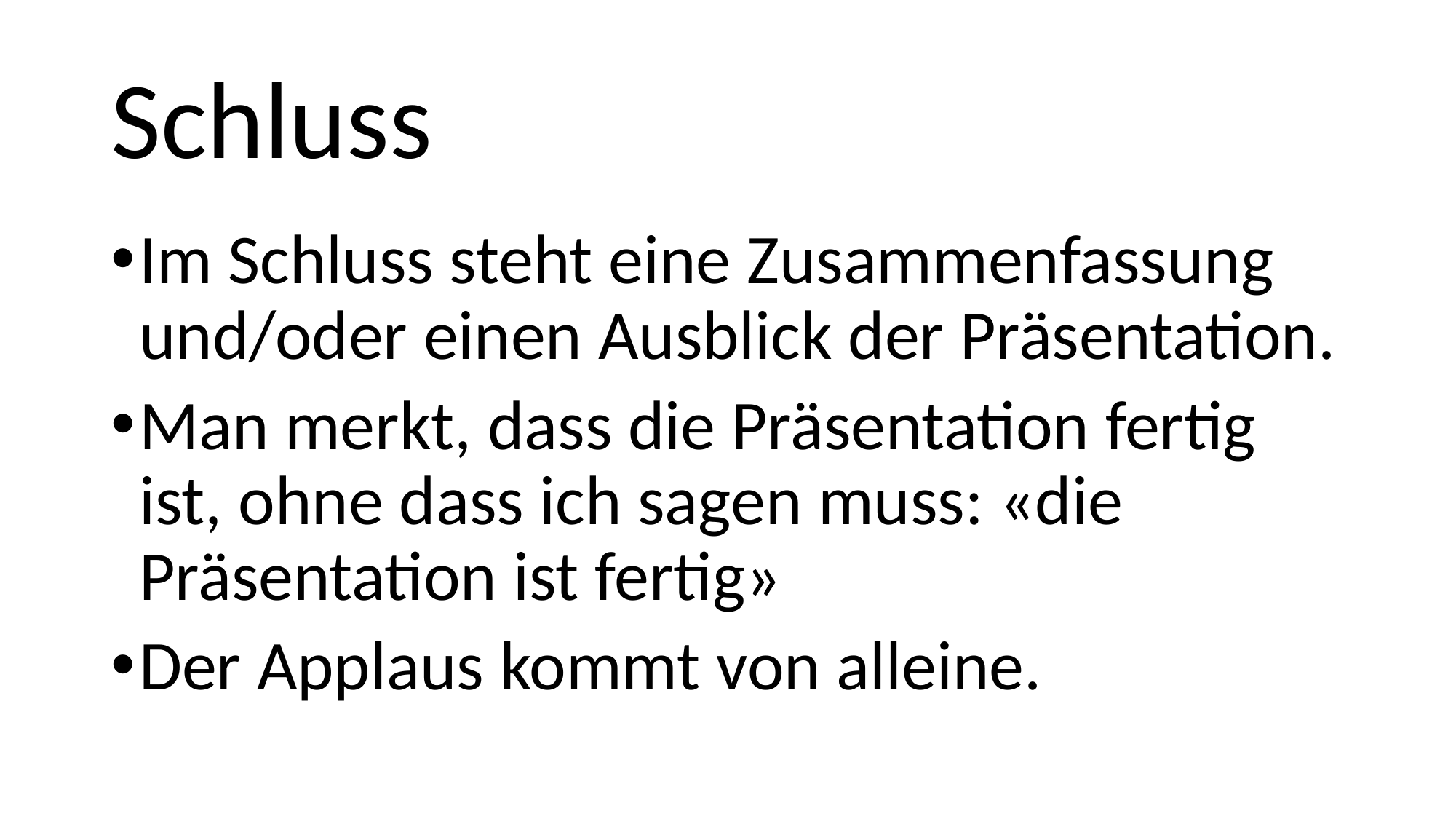

# Schluss
Im Schluss steht eine Zusammenfassung und/oder einen Ausblick der Präsentation.
Man merkt, dass die Präsentation fertig ist, ohne dass ich sagen muss: «die Präsentation ist fertig»
Der Applaus kommt von alleine.